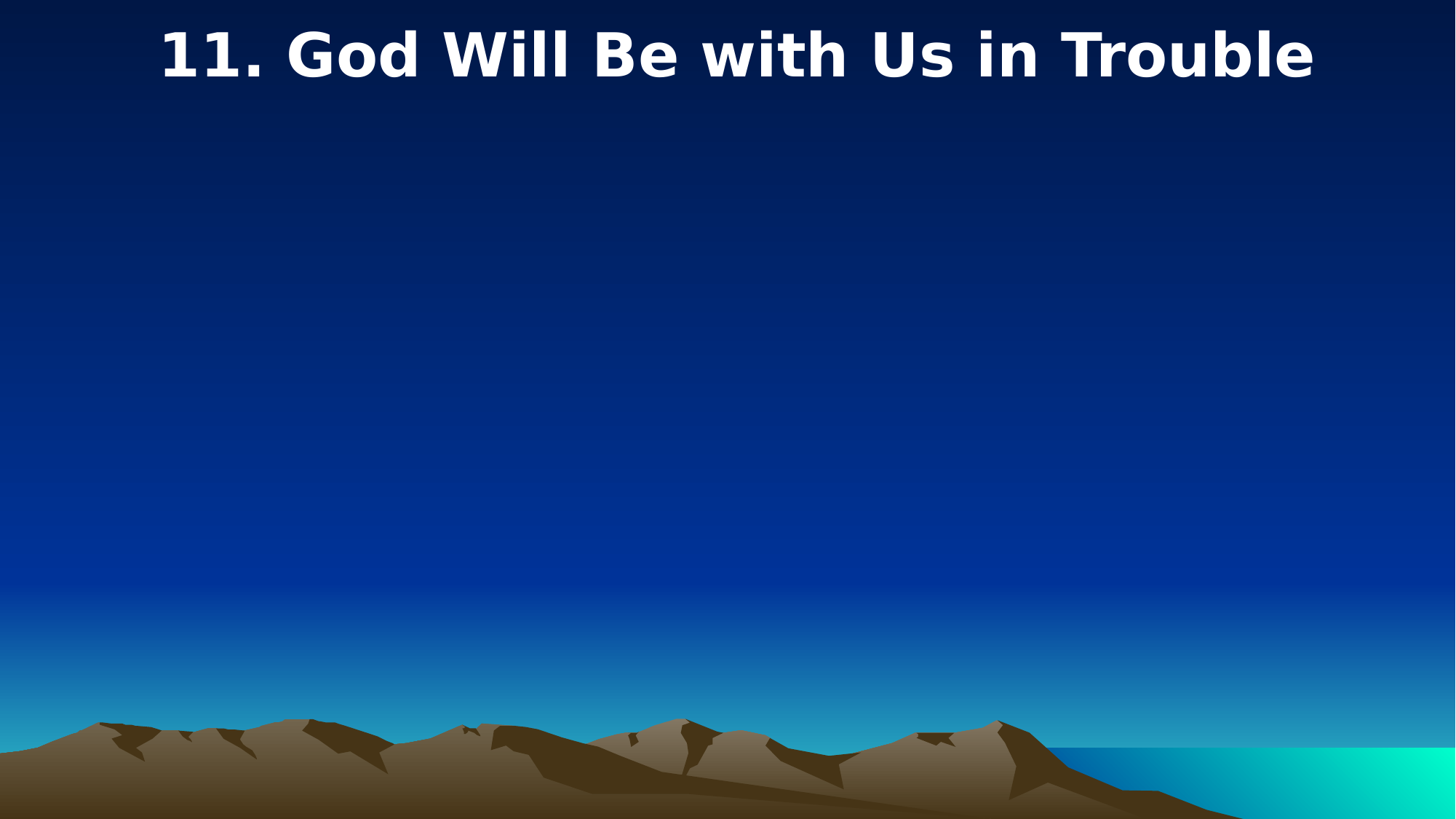

11. God Will Be with Us in Trouble